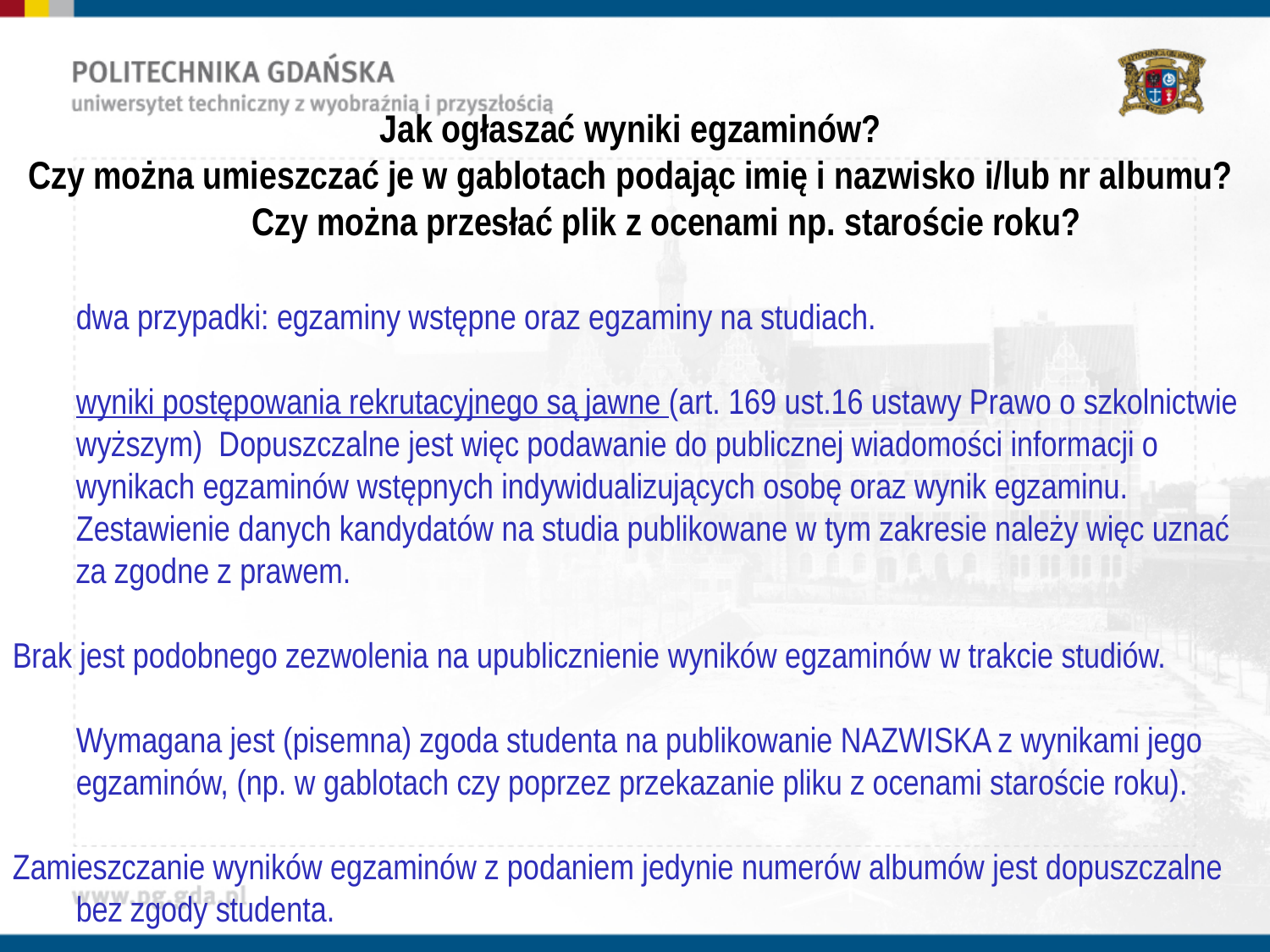

Jak ogłaszać wyniki egzaminów?
Czy można umieszczać je w gablotach podając imię i nazwisko i/lub nr albumu?
	Czy można przesłać plik z ocenami np. staroście roku?
 
dwa przypadki: egzaminy wstępne oraz egzaminy na studiach.
wyniki postępowania rekrutacyjnego są jawne (art. 169 ust.16 ustawy Prawo o szkolnictwie wyższym)  Dopuszczalne jest więc podawanie do publicznej wiadomości informacji o wynikach egzaminów wstępnych indywidualizujących osobę oraz wynik egzaminu. Zestawienie danych kandydatów na studia publikowane w tym zakresie należy więc uznać za zgodne z prawem.

Brak jest podobnego zezwolenia na upublicznienie wyników egzaminów w trakcie studiów.
Wymagana jest (pisemna) zgoda studenta na publikowanie NAZWISKA z wynikami jego egzaminów, (np. w gablotach czy poprzez przekazanie pliku z ocenami staroście roku).

Zamieszczanie wyników egzaminów z podaniem jedynie numerów albumów jest dopuszczalne bez zgody studenta.